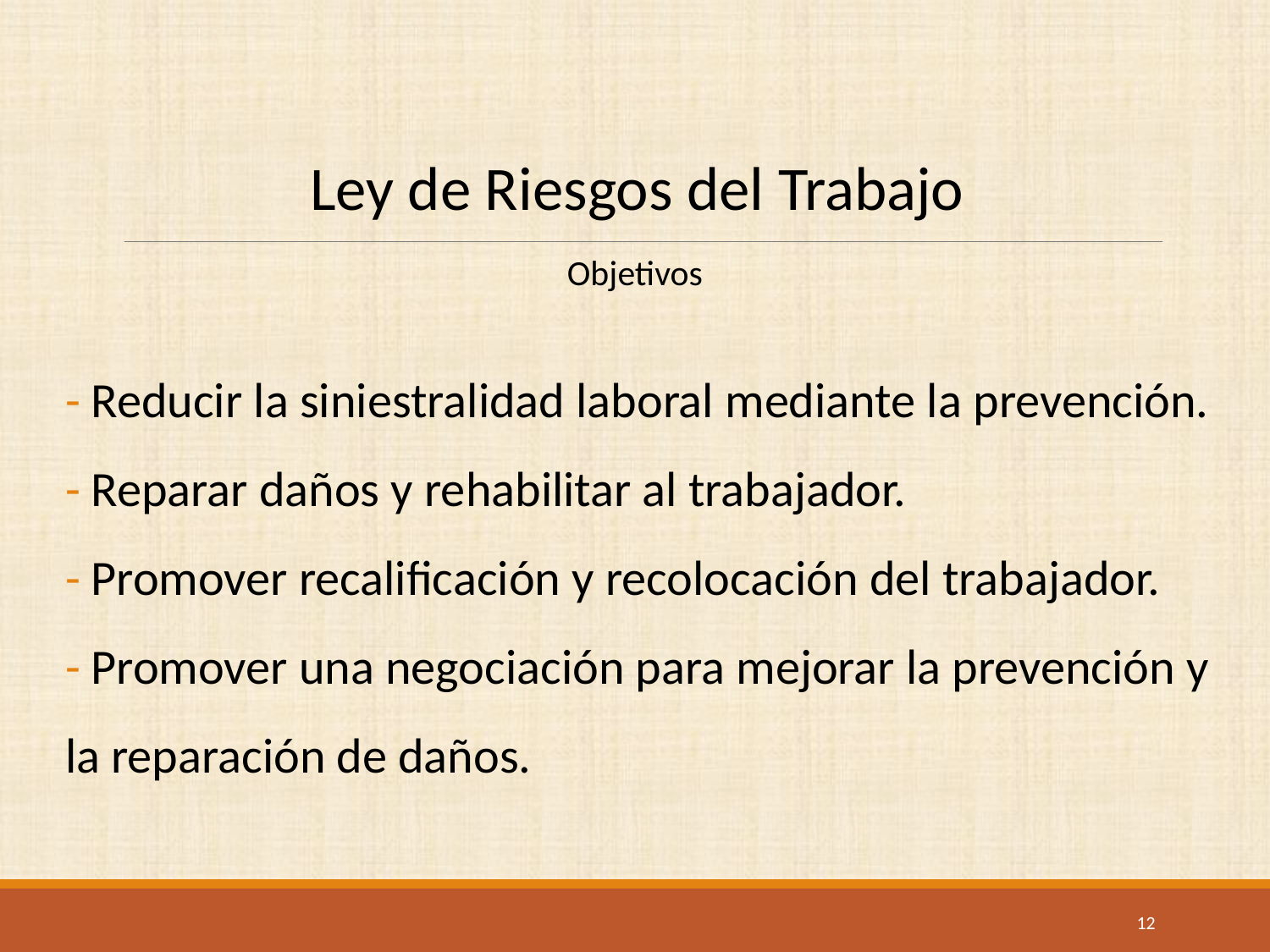

Ley de Riesgos del Trabajo
Objetivos
- Reducir la siniestralidad laboral mediante la prevención.
- Reparar daños y rehabilitar al trabajador.
- Promover recalificación y recolocación del trabajador.
- Promover una negociación para mejorar la prevención y la reparación de daños.
12